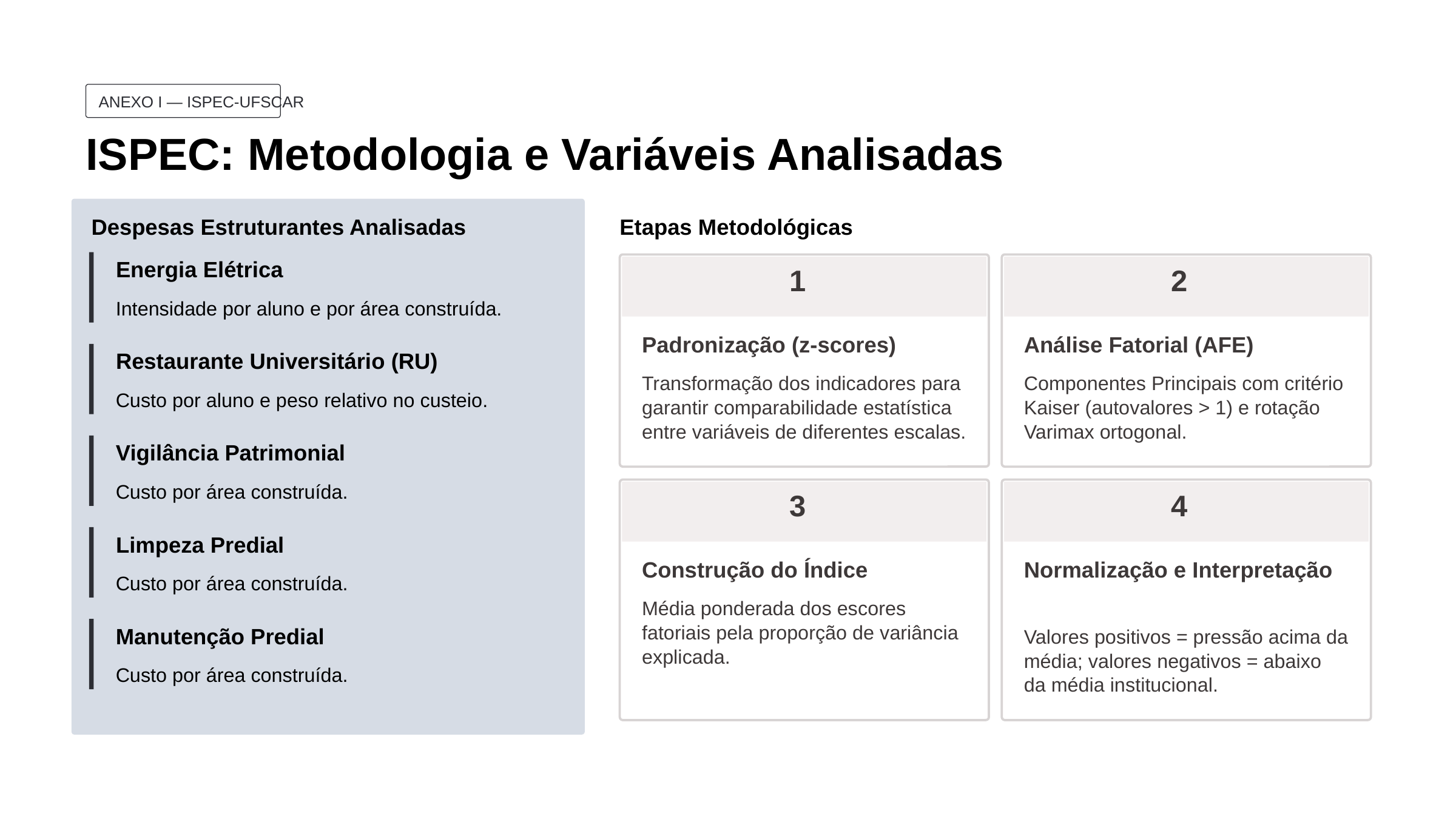

ANEXO I — ISPEC-UFSCAR
ISPEC: Metodologia e Variáveis Analisadas

Despesas Estruturantes Analisadas
Etapas Metodológicas

Energia Elétrica

1
2
Intensidade por aluno e por área construída.
Padronização (z-scores)
Análise Fatorial (AFE)

Restaurante Universitário (RU)
Transformação dos indicadores para garantir comparabilidade estatística entre variáveis de diferentes escalas.
Componentes Principais com critério Kaiser (autovalores > 1) e rotação Varimax ortogonal.
Custo por aluno e peso relativo no custeio.

Vigilância Patrimonial
Custo por área construída.

3
4

Limpeza Predial
Construção do Índice
Normalização e Interpretação
Custo por área construída.
Média ponderada dos escores fatoriais pela proporção de variância explicada.

Manutenção Predial
Valores positivos = pressão acima da média; valores negativos = abaixo da média institucional.
Custo por área construída.